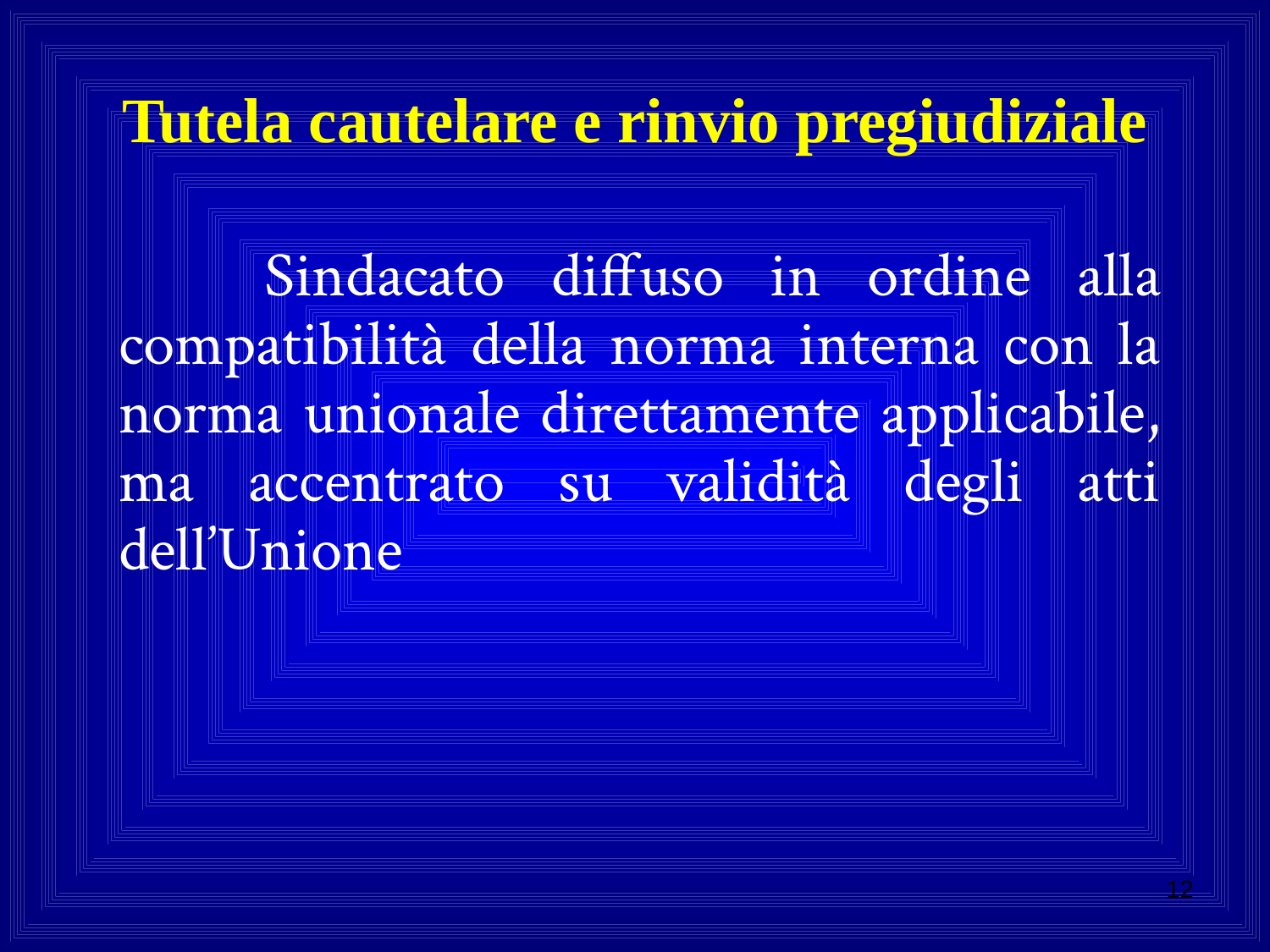

# Tutela cautelare e rinvio pregiudiziale
     Sindacato diffuso in ordine alla compatibilità della norma interna con la norma unionale direttamente applicabile, ma accentrato su validità degli atti dell’Unione

12